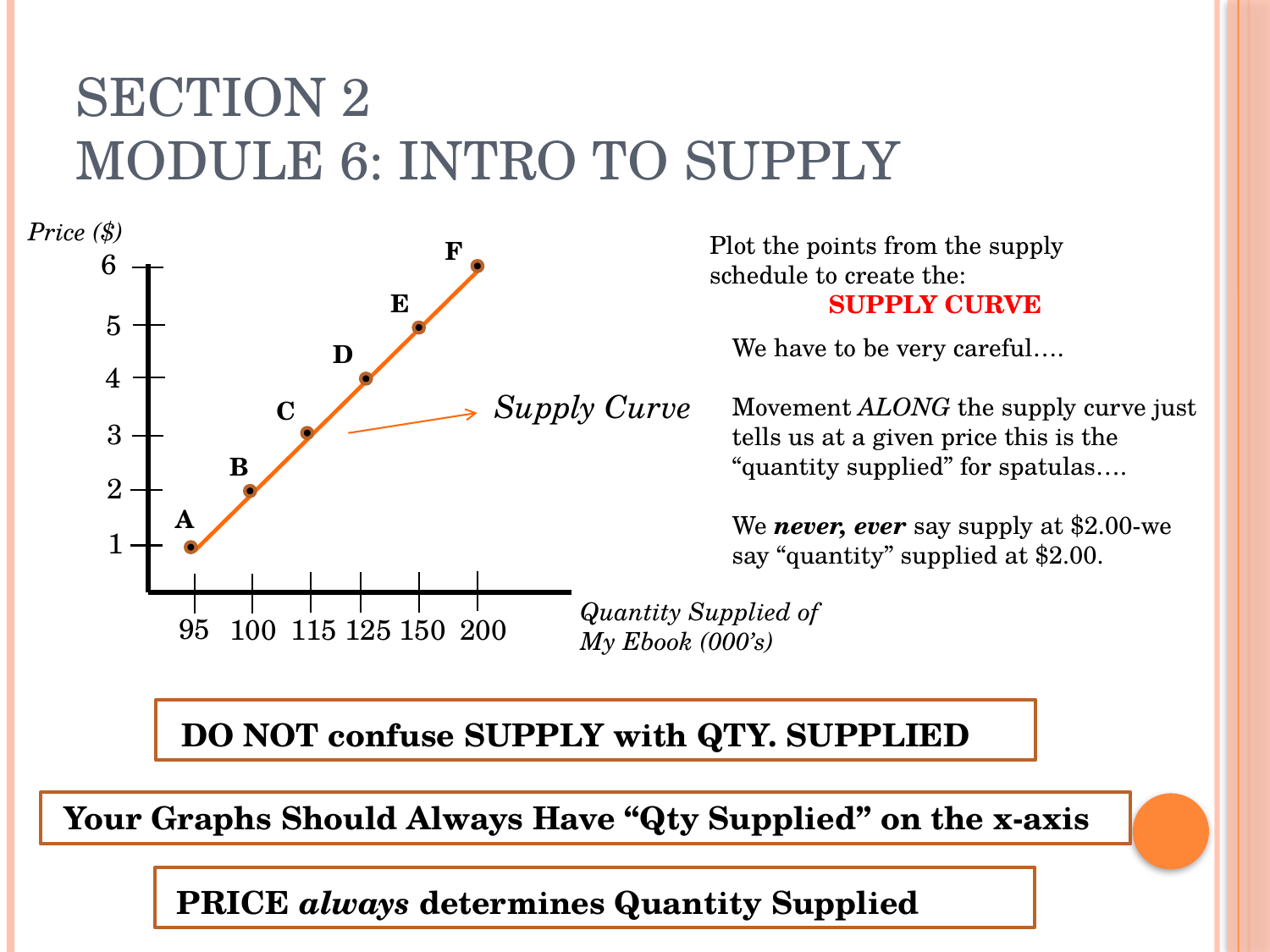

# Section 2 Module 6: Intro To Supply
Price ($)
Plot the points from the supply schedule to create the:
                 SUPPLY CURVE
F
6

E
5

We have to be very careful….

Movement ALONG the supply curve just tells us at a given price this is the “quantity supplied” for spatulas….

We never, ever say supply at $2.00-we say “quantity” supplied at $2.00.
D
4

Supply Curve
C
3

B
2

A
1

Quantity Supplied of
My Ebook (000’s)
95
100
115
125
150
200

DO NOT confuse SUPPLY with QTY. SUPPLIED
Your Graphs Should Always Have “Qty Supplied” on the x-axis

PRICE always determines Quantity Supplied